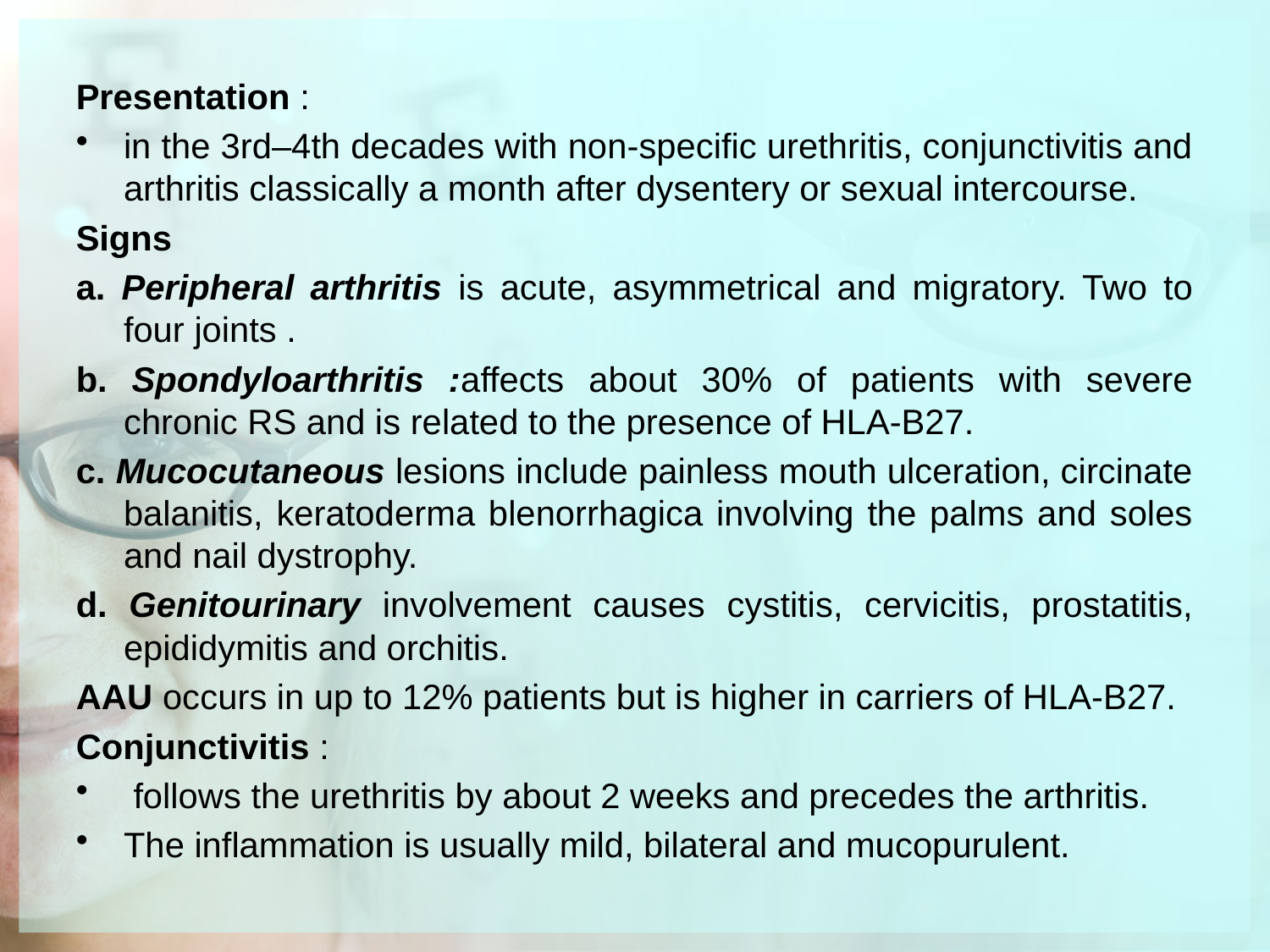

Presentation :
in the 3rd–4th decades with non-specific urethritis, conjunctivitis and arthritis classically a month after dysentery or sexual intercourse.
Signs
a. Peripheral arthritis is acute, asymmetrical and migratory. Two to four joints .
b. Spondyloarthritis :affects about 30% of patients with severe chronic RS and is related to the presence of HLA-B27.
c. Mucocutaneous lesions include painless mouth ulceration, circinate balanitis, kerato­derma blenorrhagica involving the palms and soles and nail dystrophy.
d. Genitourinary involvement causes cystitis, cervicitis, prostatitis, epididymitis and orchitis.
AAU occurs in up to 12% patients but is higher in carriers of HLA-B27.
Conjunctivitis :
 follows the urethritis by about 2 weeks and precedes the arthritis.
The inflammation is usually mild, bilateral and mucopurulent.